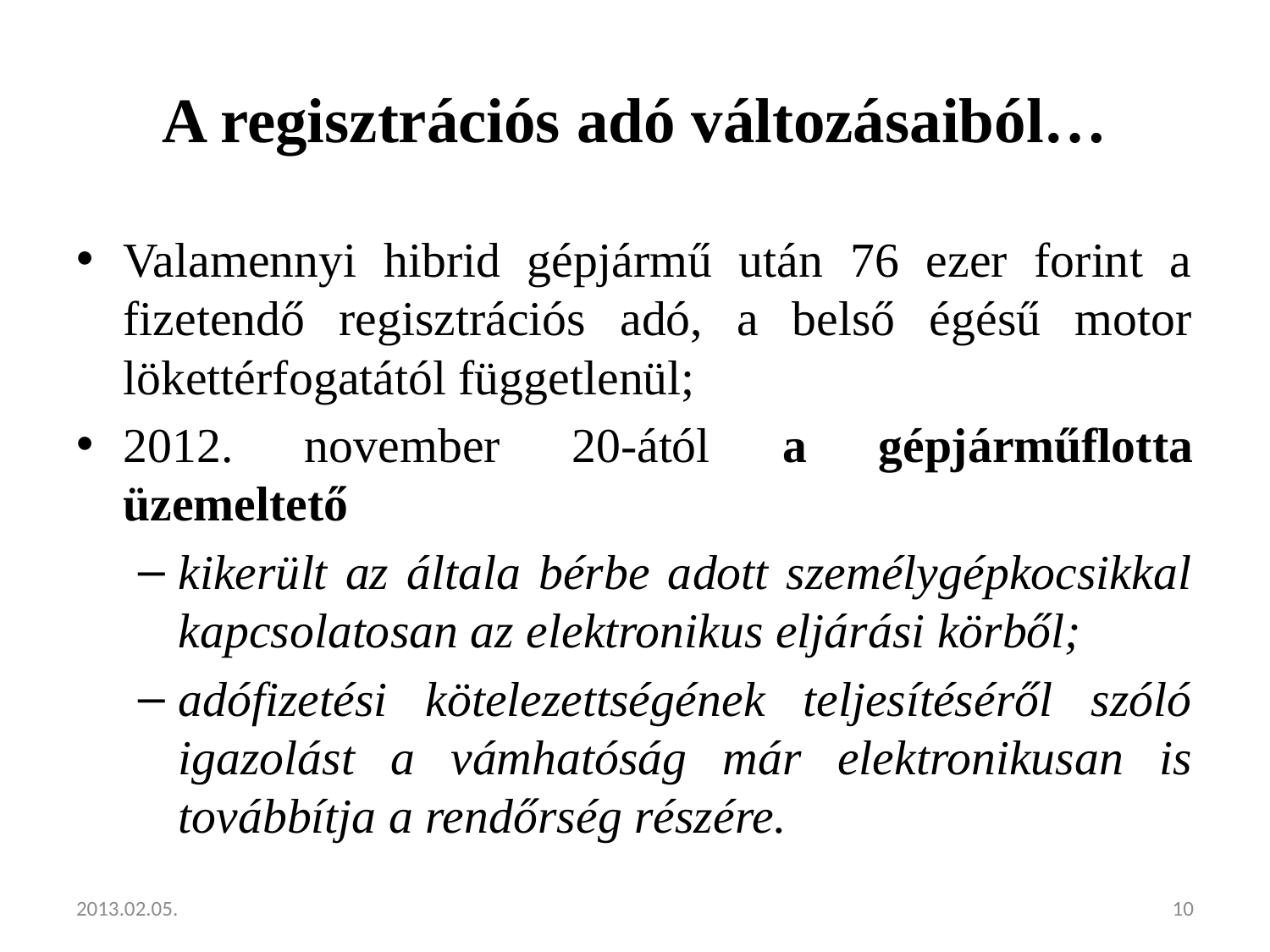

# A regisztrációs adó változásaiból…
Valamennyi hibrid gépjármű után 76 ezer forint a fizetendő regisztrációs adó, a belső égésű motor lökettérfogatától függetlenül;
2012. november 20-ától a gépjárműflotta üzemeltető
kikerült az általa bérbe adott személygépkocsikkal kapcsolatosan az elektronikus eljárási körből;
adófizetési kötelezettségének teljesítéséről szóló igazolást a vámhatóság már elektronikusan is továbbítja a rendőrség részére.
2013.02.05.
10